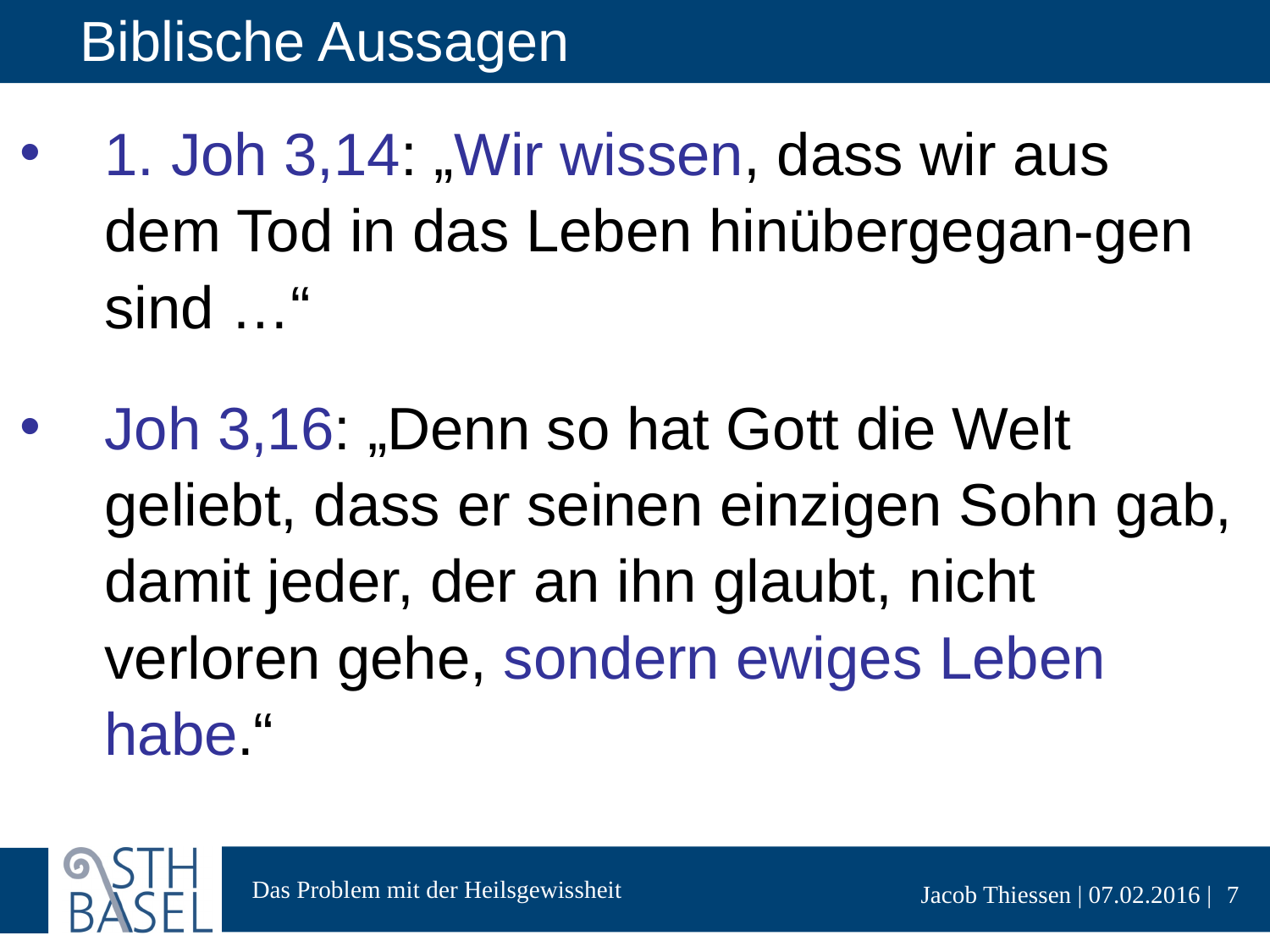

# Biblische Aussagen
1. Joh 3,14: „Wir wissen, dass wir aus dem Tod in das Leben hinübergegan-gen sind …“
Joh 3,16: „Denn so hat Gott die Welt geliebt, dass er seinen einzigen Sohn gab, damit jeder, der an ihn glaubt, nicht verloren gehe, sondern ewiges Leben habe.“
7